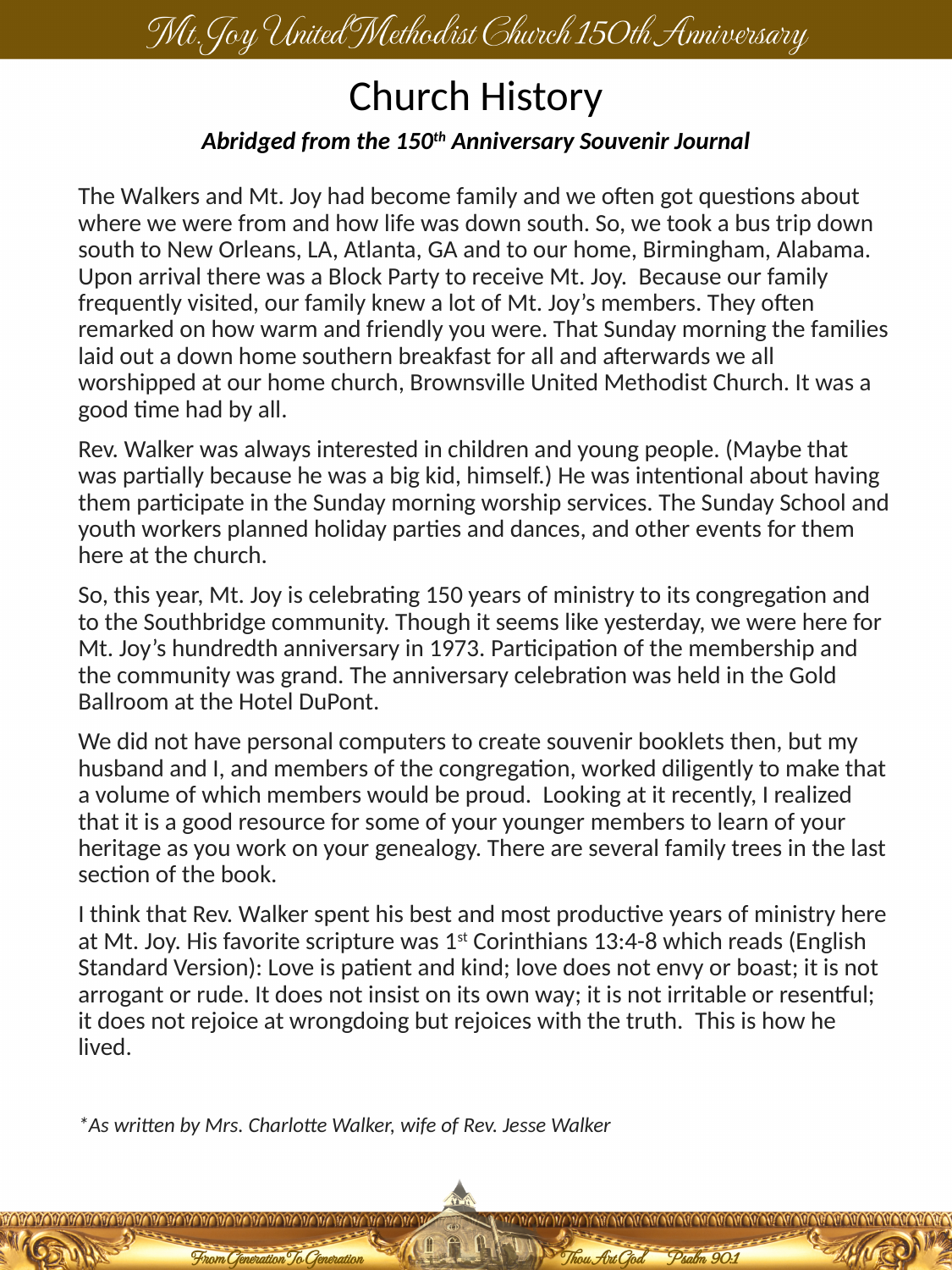

# Church History
Abridged from the 150th Anniversary Souvenir Journal
The Walkers and Mt. Joy had become family and we often got questions about where we were from and how life was down south. So, we took a bus trip down south to New Orleans, LA, Atlanta, GA and to our home, Birmingham, Alabama. Upon arrival there was a Block Party to receive Mt. Joy.  Because our family frequently visited, our family knew a lot of Mt. Joy’s members. They often remarked on how warm and friendly you were. That Sunday morning the families laid out a down home southern breakfast for all and afterwards we all worshipped at our home church, Brownsville United Methodist Church. It was a good time had by all.
Rev. Walker was always interested in children and young people. (Maybe that was partially because he was a big kid, himself.) He was intentional about having them participate in the Sunday morning worship services. The Sunday School and youth workers planned holiday parties and dances, and other events for them here at the church.
So, this year, Mt. Joy is celebrating 150 years of ministry to its congregation and to the Southbridge community. Though it seems like yesterday, we were here for Mt. Joy’s hundredth anniversary in 1973. Participation of the membership and the community was grand. The anniversary celebration was held in the Gold Ballroom at the Hotel DuPont.
We did not have personal computers to create souvenir booklets then, but my husband and I, and members of the congregation, worked diligently to make that a volume of which members would be proud.  Looking at it recently, I realized that it is a good resource for some of your younger members to learn of your heritage as you work on your genealogy. There are several family trees in the last section of the book.
I think that Rev. Walker spent his best and most productive years of ministry here at Mt. Joy. His favorite scripture was 1st Corinthians 13:4-8 which reads (English Standard Version): Love is patient and kind; love does not envy or boast; it is not arrogant or rude. It does not insist on its own way; it is not irritable or resentful; it does not rejoice at wrongdoing but rejoices with the truth.  This is how he lived.

*As written by Mrs. Charlotte Walker, wife of Rev. Jesse Walker